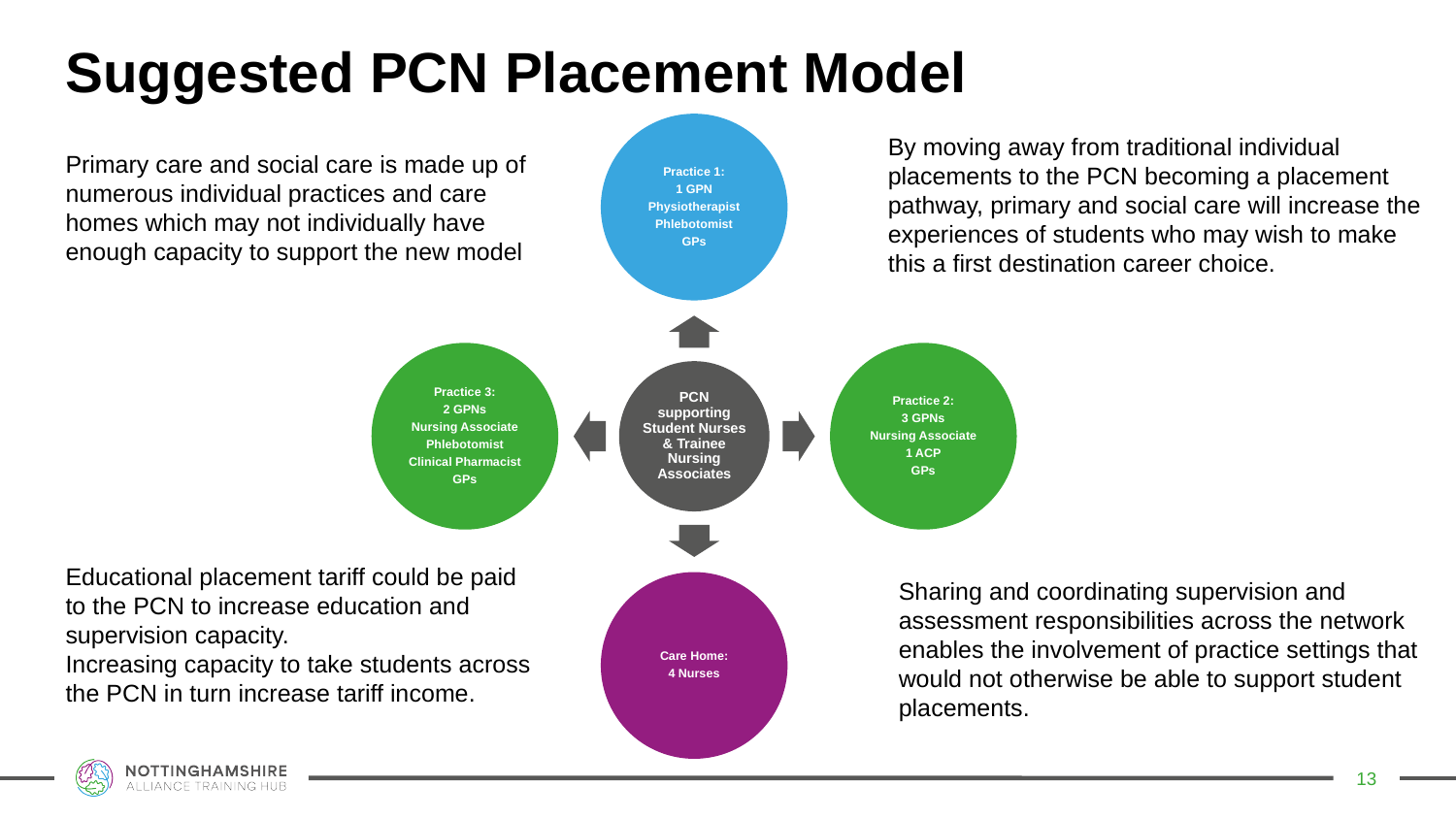

Suggested PCN Placement Model
PCN supporting Student Nurses & Trainee Nursing Associates

Practice 1:
1 GPN
Physiotherapist
Phlebotomist
GPs

Practice 2:
3 GPNs
Nursing Associate
1 ACP
GPs

Care Home:
4 Nurses

Practice 3:
2 GPNs
Nursing Associate
Phlebotomist
Clinical Pharmacist
GPs
By moving away from traditional individual placements to the PCN becoming a placement pathway, primary and social care will increase the experiences of students who may wish to make this a first destination career choice.
Primary care and social care is made up of numerous individual practices and care homes which may not individually have enough capacity to support the new model
Educational placement tariff could be paid to the PCN to increase education and supervision capacity.
Increasing capacity to take students across the PCN in turn increase tariff income.
Sharing and coordinating supervision and assessment responsibilities across the network enables the involvement of practice settings that would not otherwise be able to support student placements.